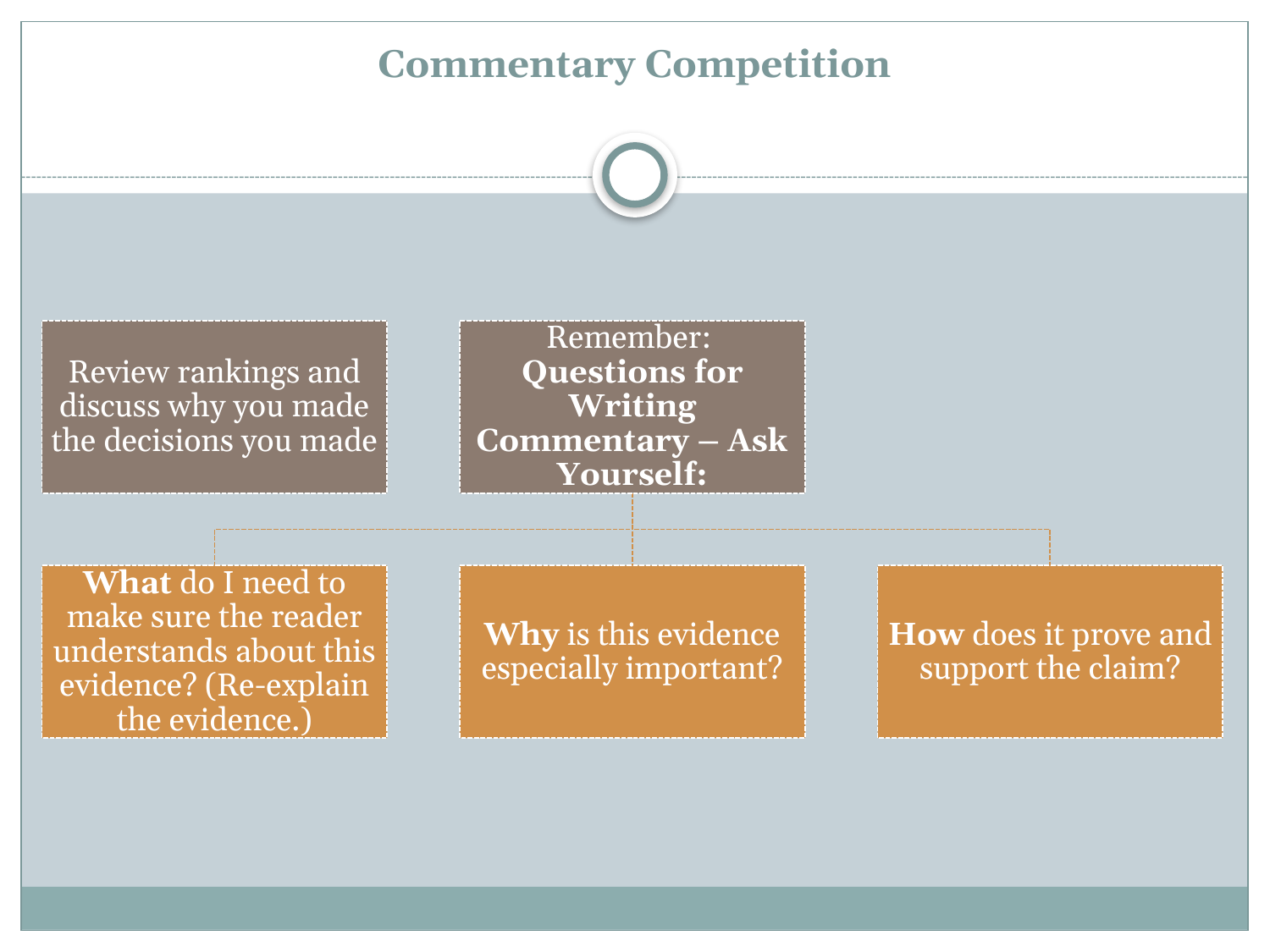

# Commentary Competition
Review rankings and discuss why you made the decisions you made
Remember:  Questions for Writing Commentary – Ask Yourself:
What do I need to make sure the reader understands about this evidence? (Re-explain the evidence.)
Why is this evidence especially important?
How does it prove and support the claim?